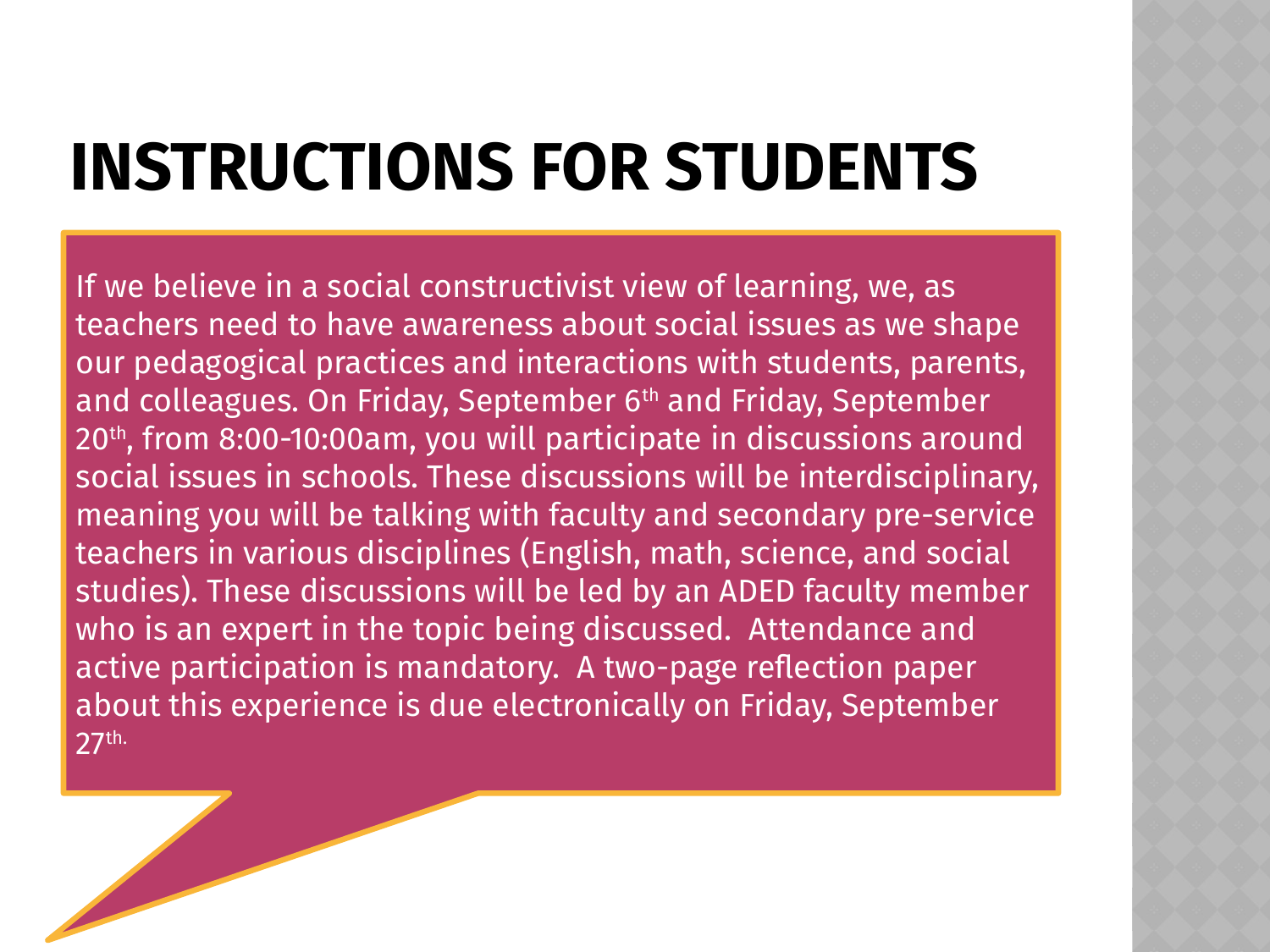

# Instructions for Students
If we believe in a social constructivist view of learning, we, as teachers need to have awareness about social issues as we shape our pedagogical practices and interactions with students, parents, and colleagues. On Friday, September 6th and Friday, September 20th, from 8:00-10:00am, you will participate in discussions around social issues in schools. These discussions will be interdisciplinary, meaning you will be talking with faculty and secondary pre-service teachers in various disciplines (English, math, science, and social studies). These discussions will be led by an ADED faculty member who is an expert in the topic being discussed.  Attendance and active participation is mandatory.  A two-page reflection paper about this experience is due electronically on Friday, September 27th.